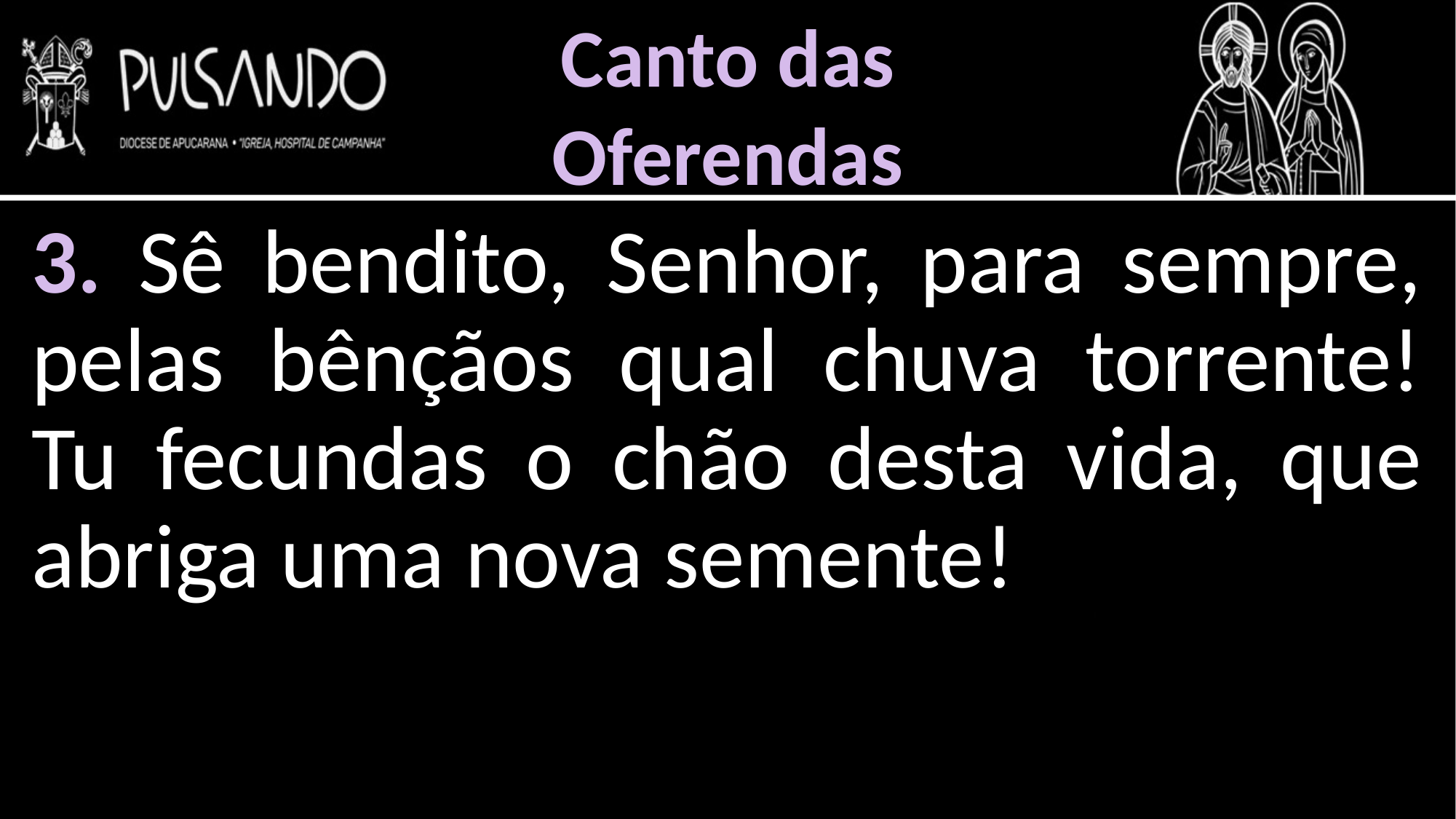

Canto das
Oferendas
3. Sê bendito, Senhor, para sempre, pelas bênçãos qual chuva torrente! Tu fecundas o chão desta vida, que abriga uma nova semente!